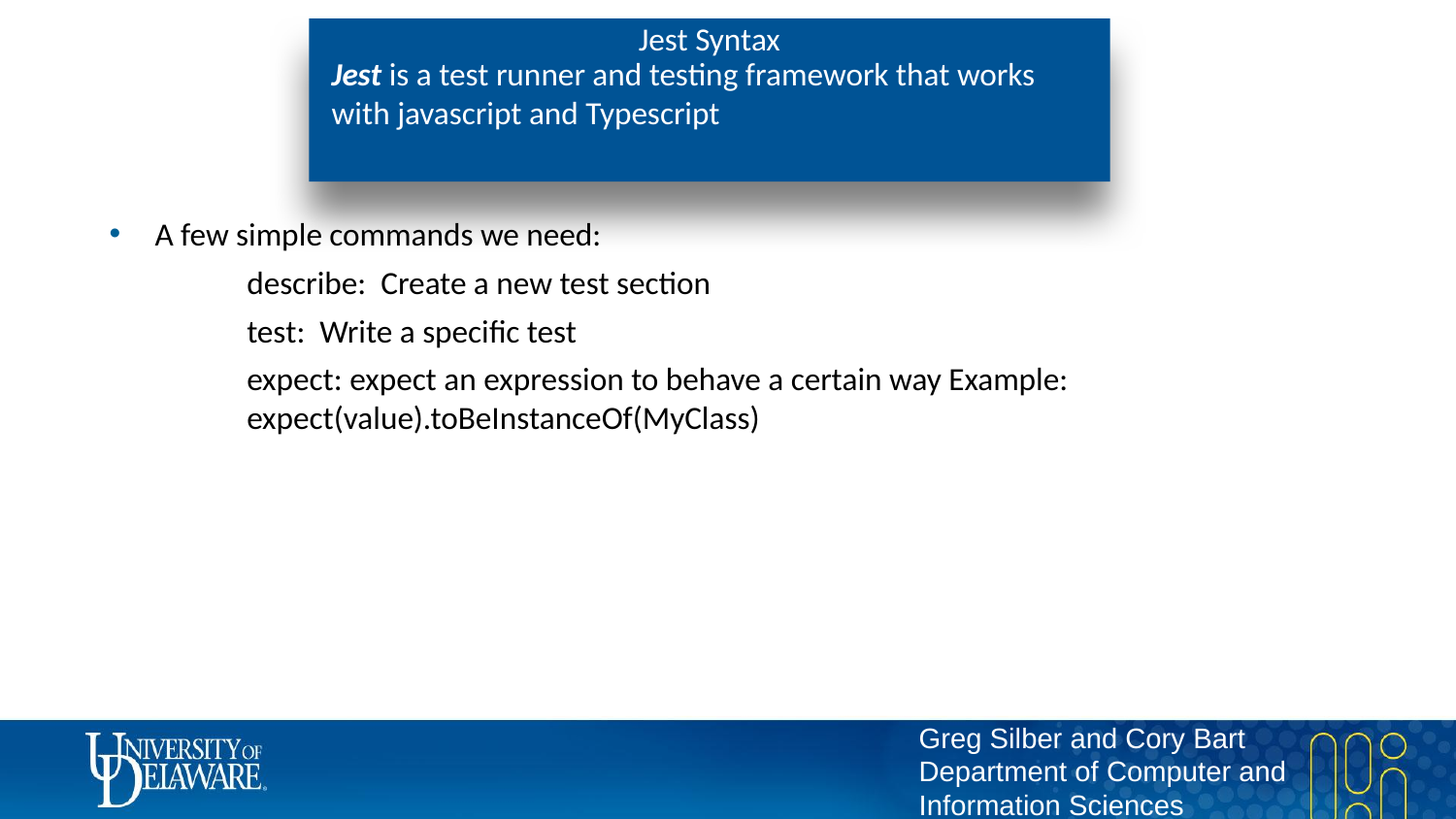

# Jest Syntax
Jest is a test runner and testing framework that works with javascript and Typescript
A few simple commands we need:
describe:  Create a new test section
test:  Write a specific test
expect: expect an expression to behave a certain way Example: expect(value).toBeInstanceOf(MyClass)